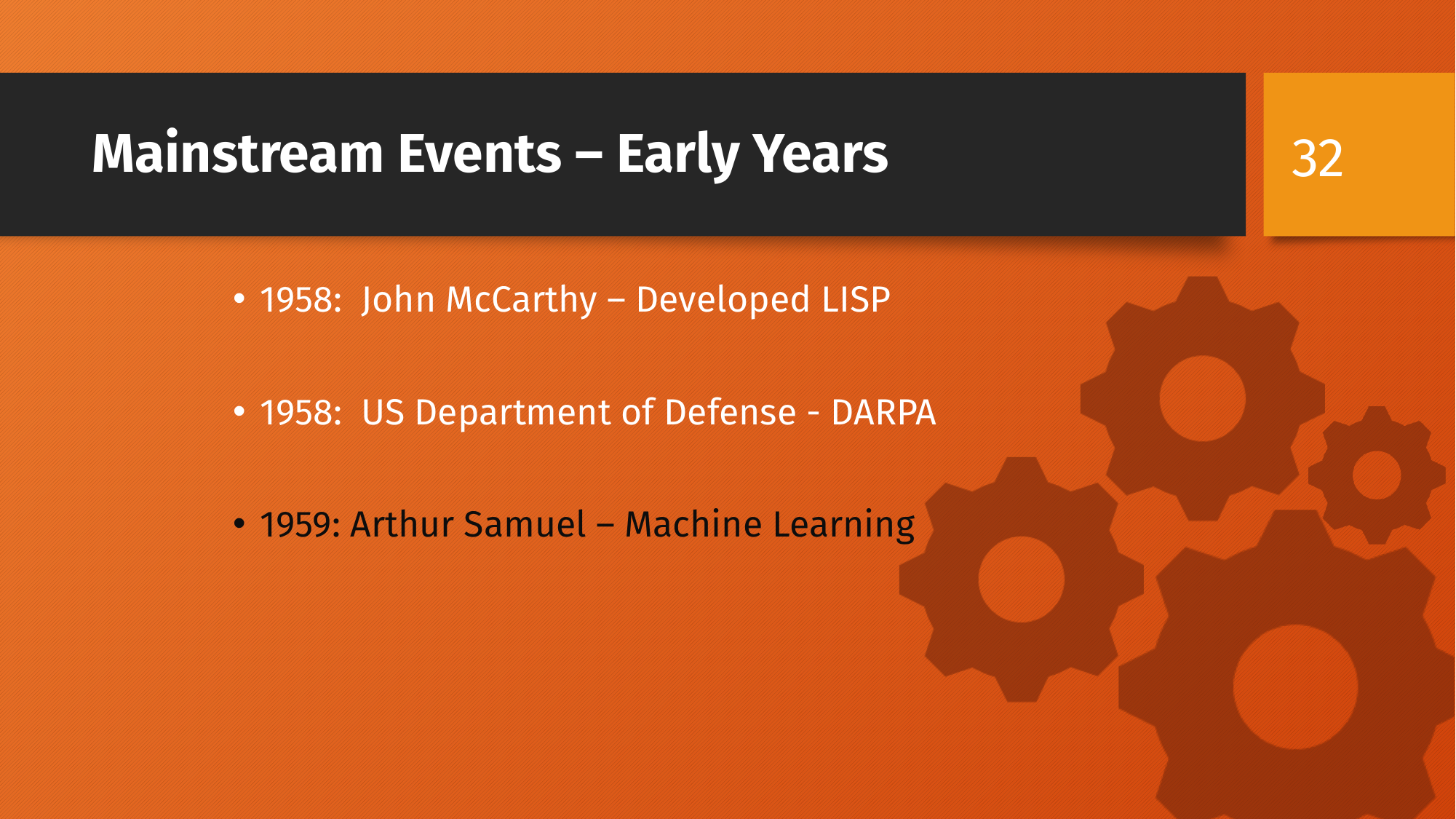

32
# Mainstream Events – Early Years
1958:  John McCarthy – Developed LISP
1958:  US Department of Defense - DARPA
1959: Arthur Samuel – Machine Learning